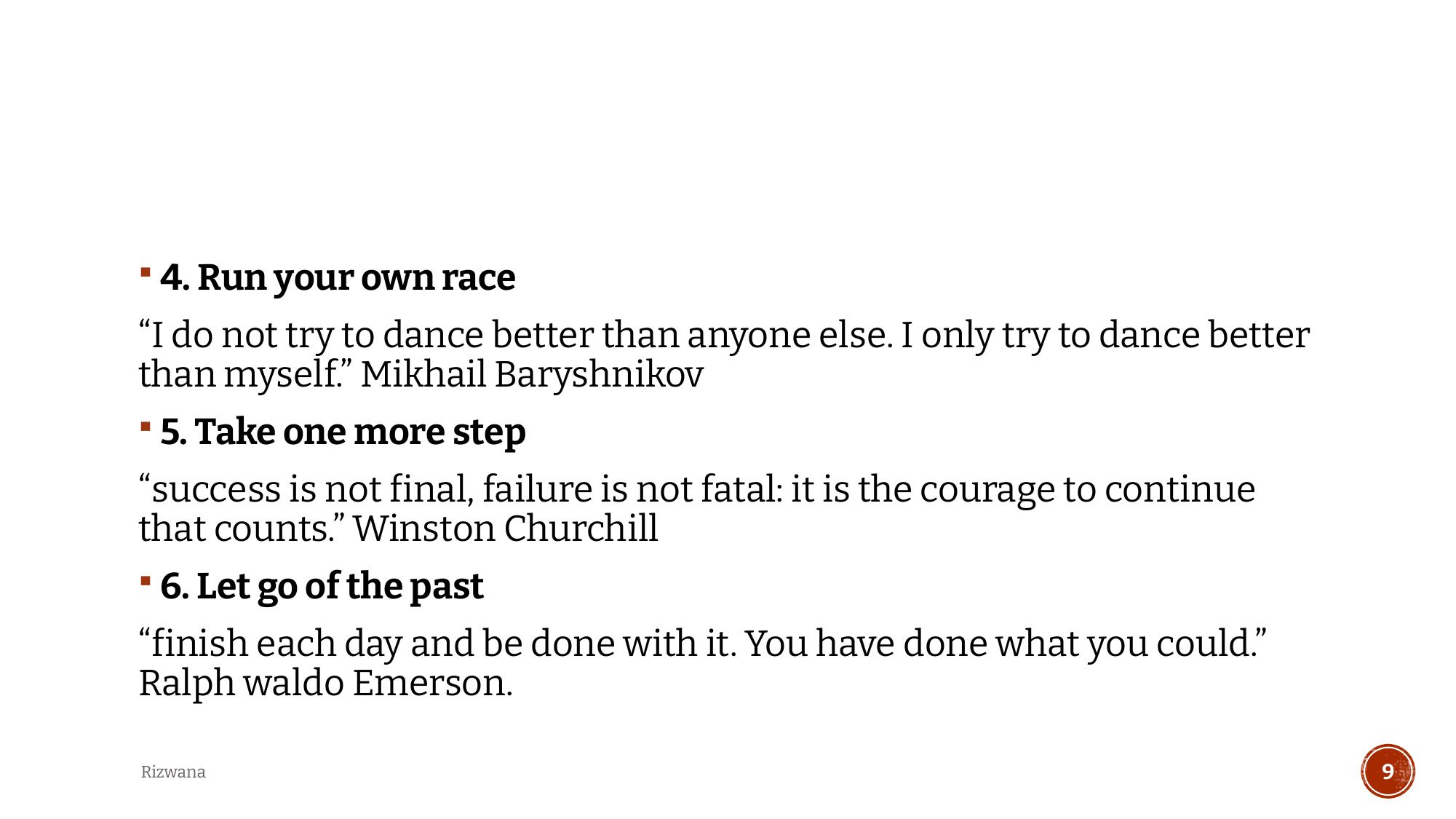

#
4. Run your own race
“I do not try to dance better than anyone else. I only try to dance better than myself.” Mikhail Baryshnikov
5. Take one more step
“success is not final, failure is not fatal: it is the courage to continue that counts.” Winston Churchill
6. Let go of the past
“finish each day and be done with it. You have done what you could.” Ralph waldo Emerson.
Rizwana
9